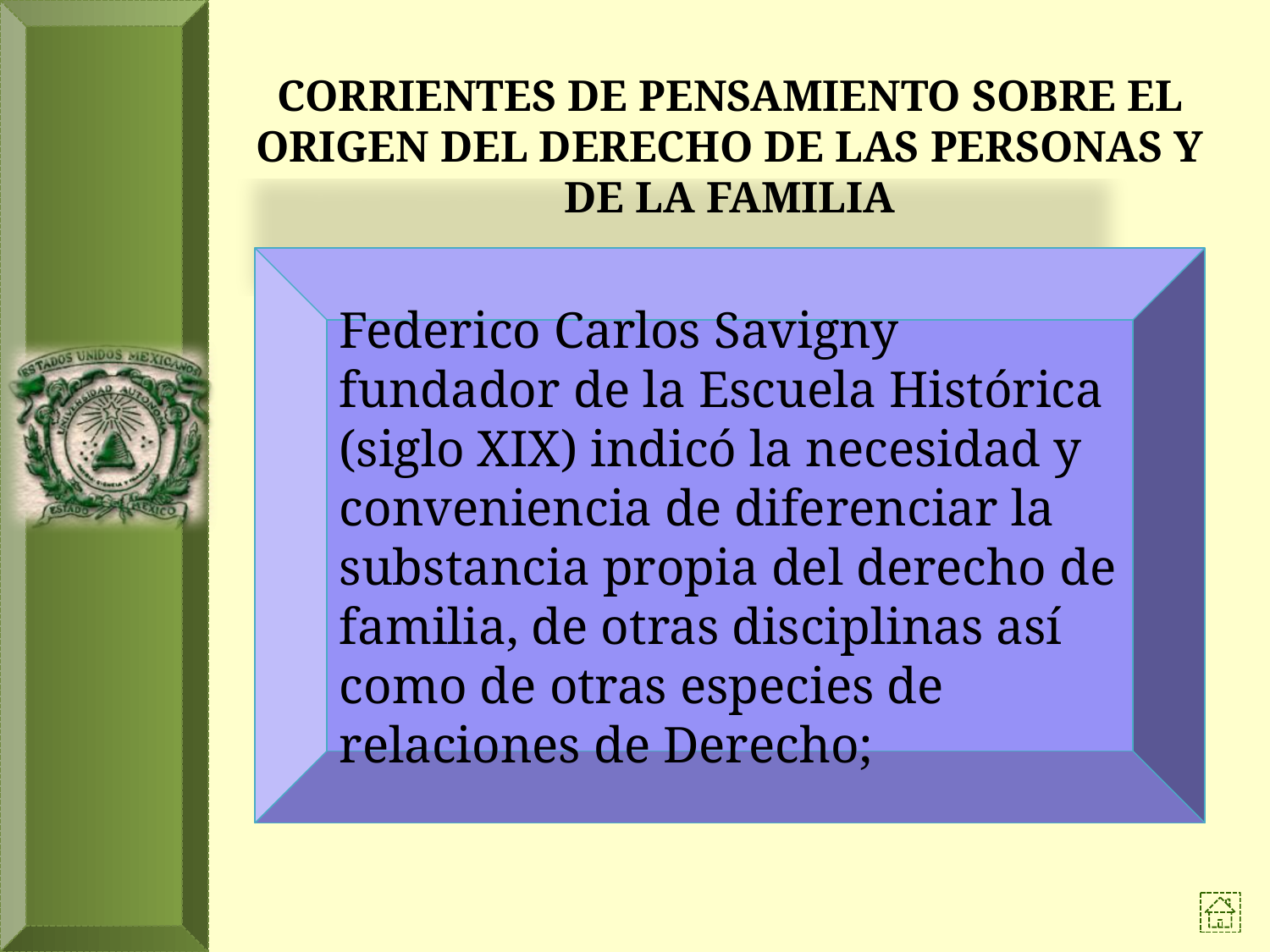

# CORRIENTES DE PENSAMIENTO SOBRE EL ORIGEN DEL DERECHO DE LAS PERSONAS Y DE LA FAMILIA
Federico Carlos Savigny fundador de la Escuela Histórica (siglo XIX) indicó la necesidad y conveniencia de diferenciar la substancia propia del derecho de familia, de otras disciplinas así como de otras especies de relaciones de Derecho;